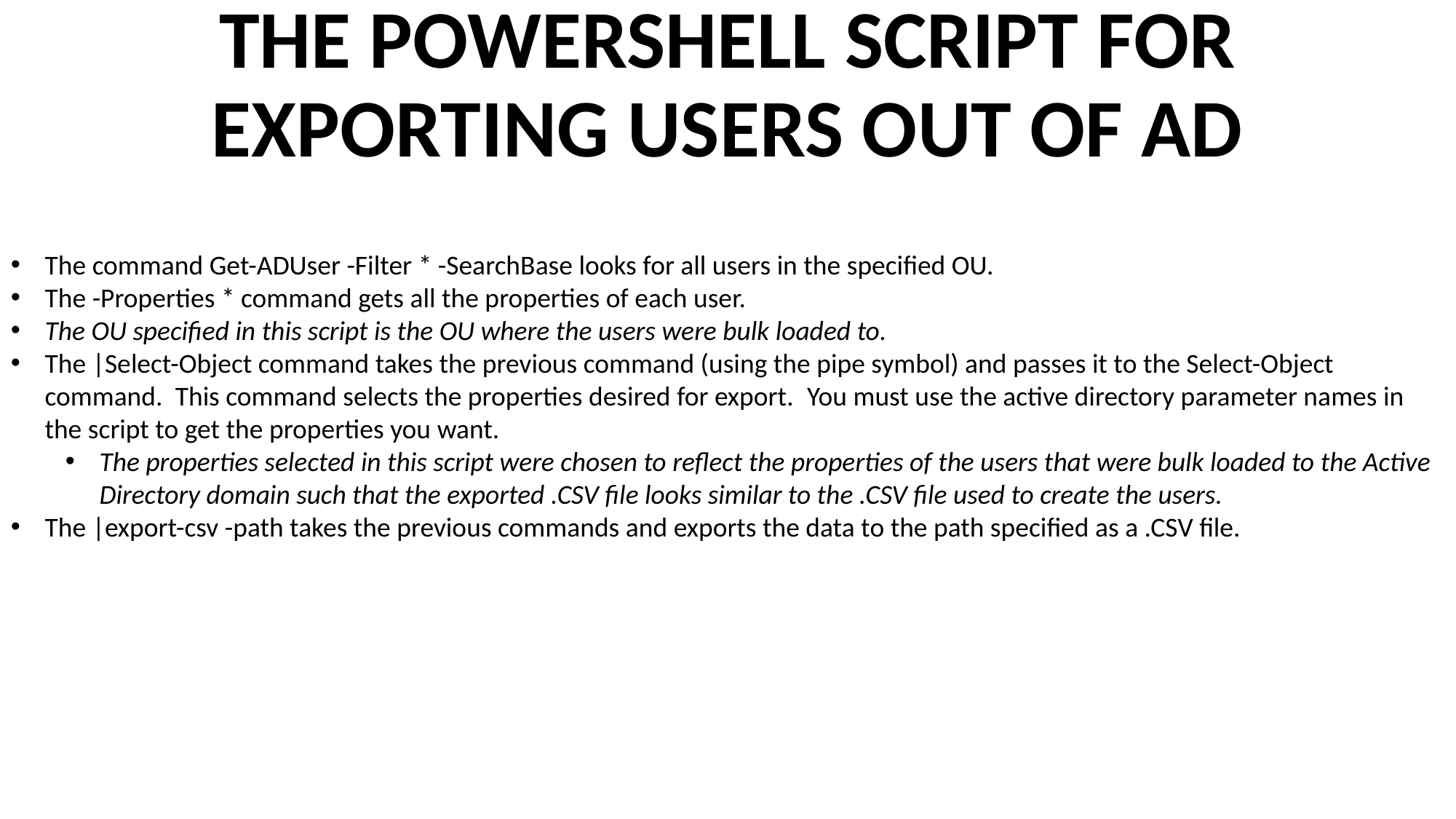

# THE POWERSHELL SCRIPT FOR EXPORTING USERS OUT OF AD
The command Get-ADUser -Filter * -SearchBase looks for all users in the specified OU.
The -Properties * command gets all the properties of each user.
The OU specified in this script is the OU where the users were bulk loaded to.
The |Select-Object command takes the previous command (using the pipe symbol) and passes it to the Select-Object command.  This command selects the properties desired for export.  You must use the active directory parameter names in the script to get the properties you want.
The properties selected in this script were chosen to reflect the properties of the users that were bulk loaded to the Active Directory domain such that the exported .CSV file looks similar to the .CSV file used to create the users.
The |export-csv -path takes the previous commands and exports the data to the path specified as a .CSV file.